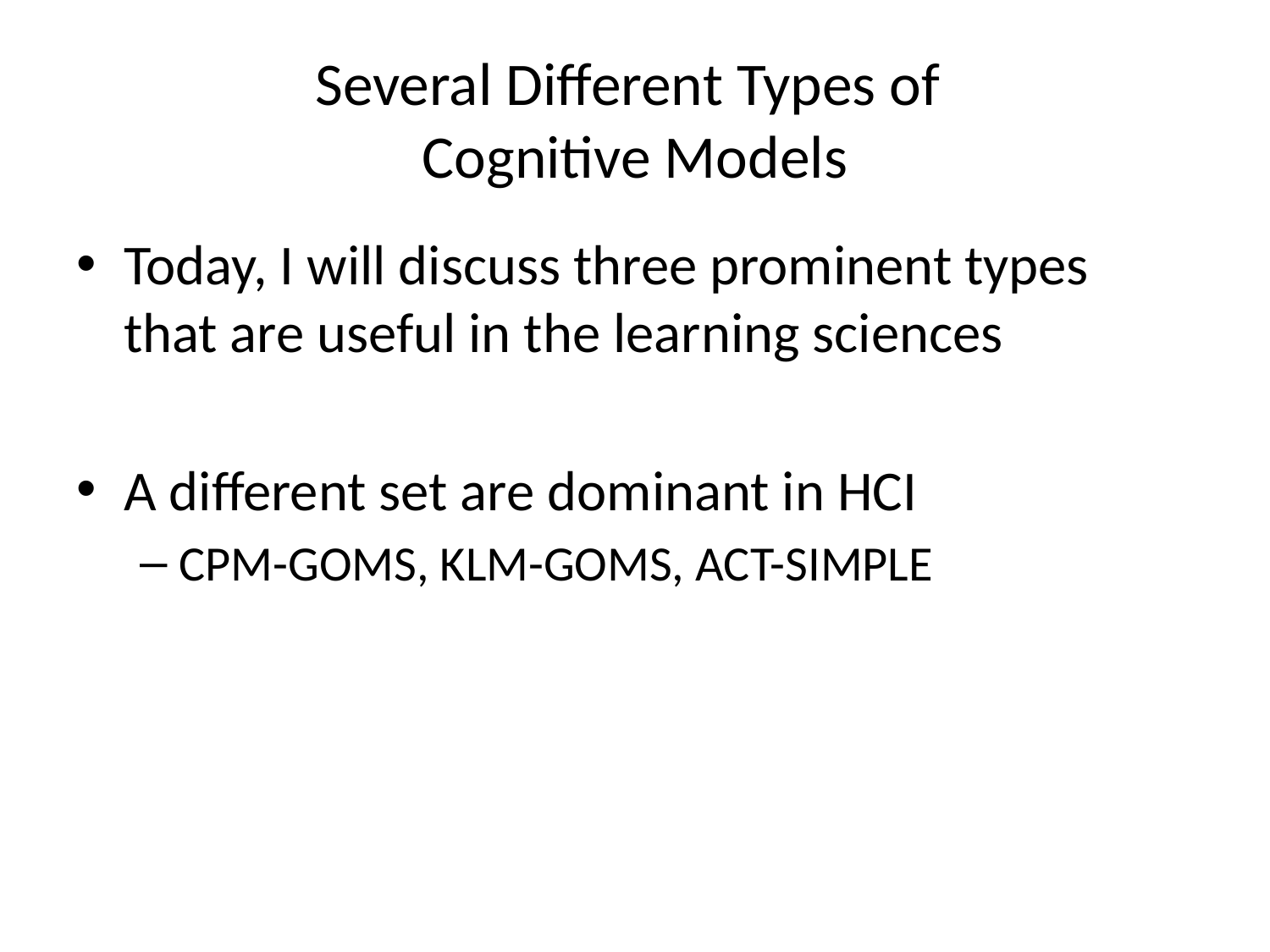

# Several Different Types of Cognitive Models
Today, I will discuss three prominent types that are useful in the learning sciences

A different set are dominant in HCI
CPM-GOMS, KLM-GOMS, ACT-SIMPLE